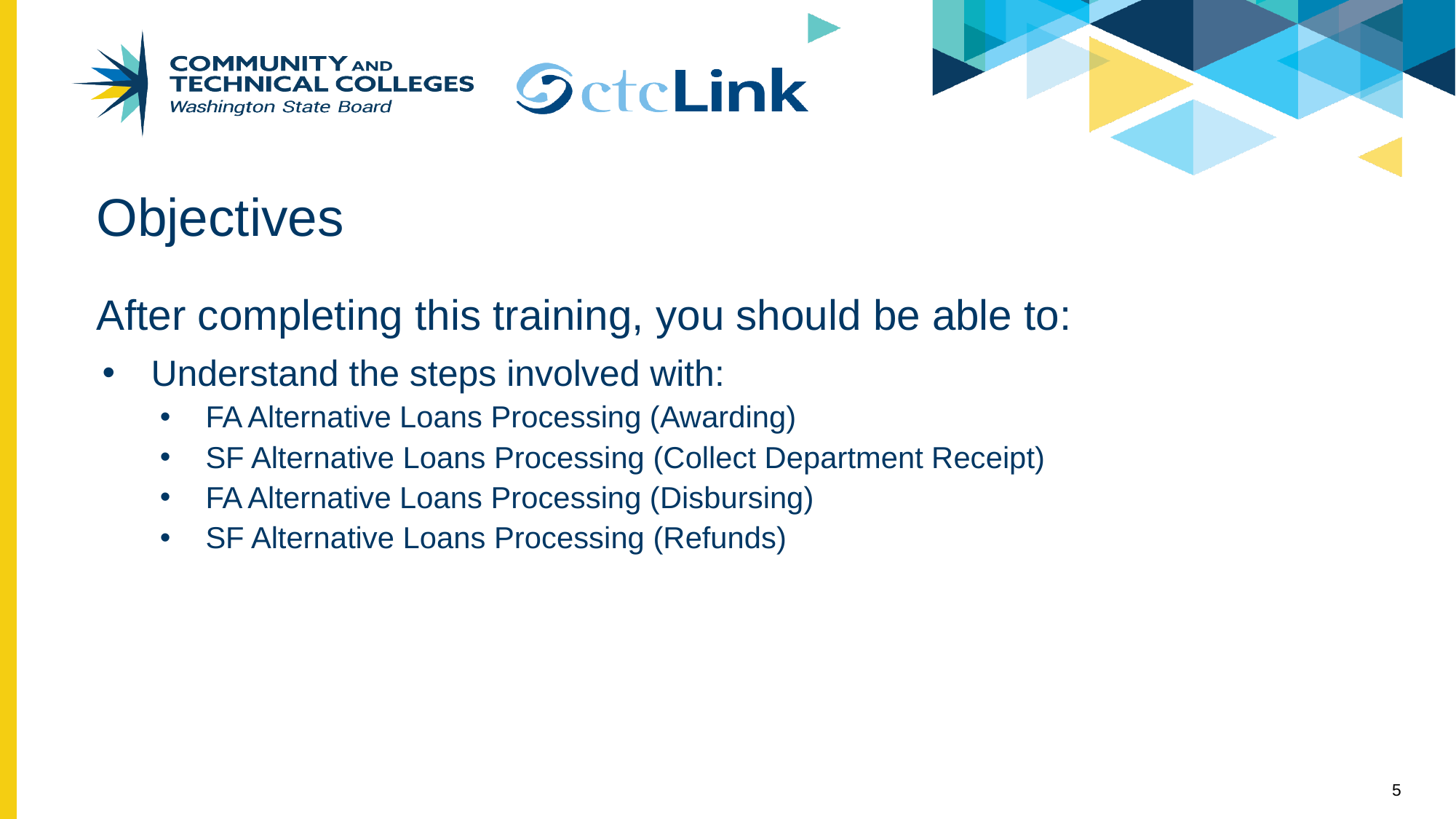

# Objectives
After completing this training, you should be able to:
Understand the steps involved with:
FA Alternative Loans Processing (Awarding)
SF Alternative Loans Processing (Collect Department Receipt)
FA Alternative Loans Processing (Disbursing)
SF Alternative Loans Processing (Refunds)

5